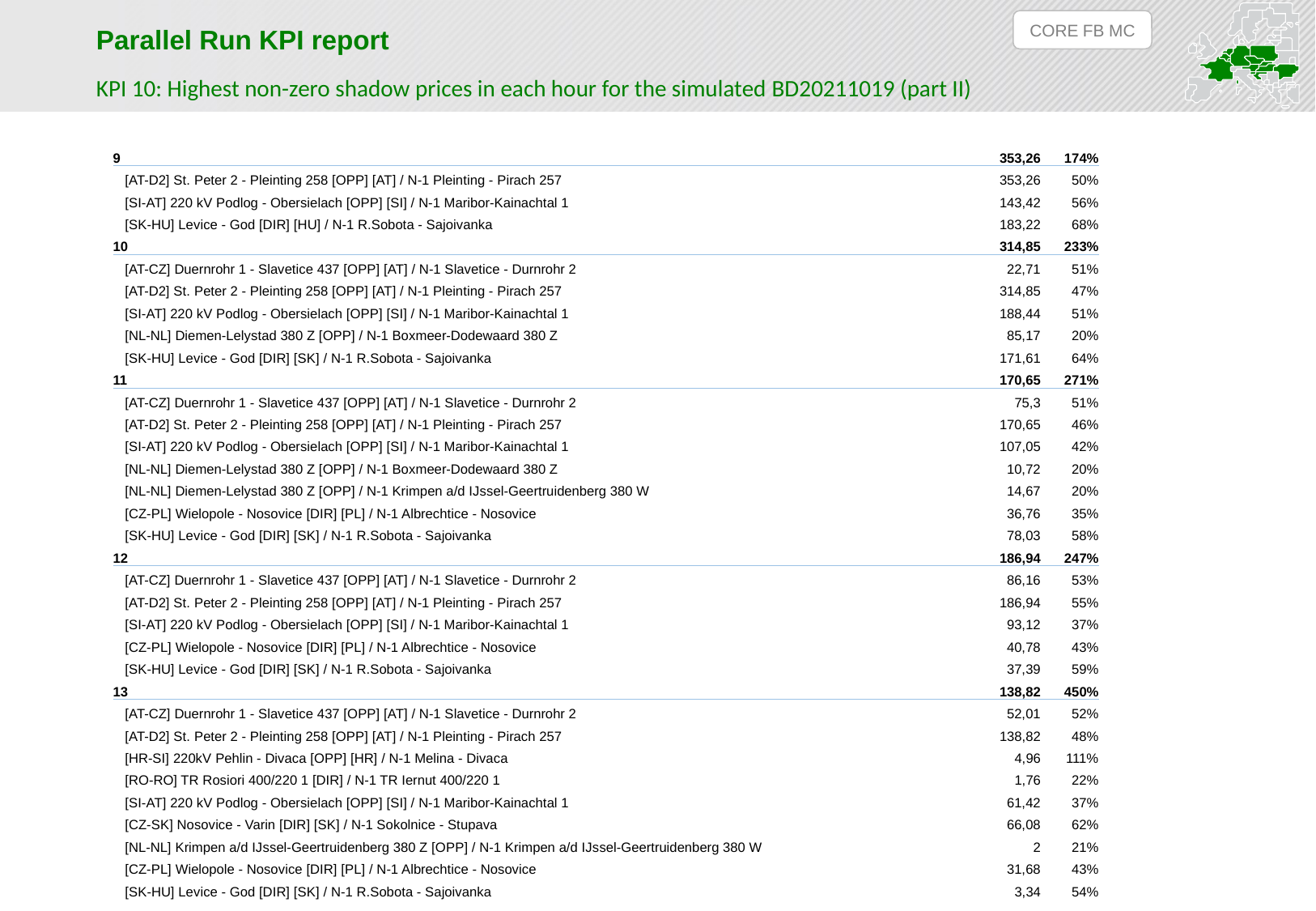

CORE FB MC
Parallel Run KPI report
KPI 10: Highest non-zero shadow prices in each hour for the simulated BD20211019 (part II)
| 9 | 353,26 | 174% |
| --- | --- | --- |
| [AT-D2] St. Peter 2 - Pleinting 258 [OPP] [AT] / N-1 Pleinting - Pirach 257 | 353,26 | 50% |
| [SI-AT] 220 kV Podlog - Obersielach [OPP] [SI] / N-1 Maribor-Kainachtal 1 | 143,42 | 56% |
| [SK-HU] Levice - God [DIR] [HU] / N-1 R.Sobota - Sajoivanka | 183,22 | 68% |
| 10 | 314,85 | 233% |
| [AT-CZ] Duernrohr 1 - Slavetice 437 [OPP] [AT] / N-1 Slavetice - Durnrohr 2 | 22,71 | 51% |
| [AT-D2] St. Peter 2 - Pleinting 258 [OPP] [AT] / N-1 Pleinting - Pirach 257 | 314,85 | 47% |
| [SI-AT] 220 kV Podlog - Obersielach [OPP] [SI] / N-1 Maribor-Kainachtal 1 | 188,44 | 51% |
| [NL-NL] Diemen-Lelystad 380 Z [OPP] / N-1 Boxmeer-Dodewaard 380 Z | 85,17 | 20% |
| [SK-HU] Levice - God [DIR] [SK] / N-1 R.Sobota - Sajoivanka | 171,61 | 64% |
| 11 | 170,65 | 271% |
| [AT-CZ] Duernrohr 1 - Slavetice 437 [OPP] [AT] / N-1 Slavetice - Durnrohr 2 | 75,3 | 51% |
| [AT-D2] St. Peter 2 - Pleinting 258 [OPP] [AT] / N-1 Pleinting - Pirach 257 | 170,65 | 46% |
| [SI-AT] 220 kV Podlog - Obersielach [OPP] [SI] / N-1 Maribor-Kainachtal 1 | 107,05 | 42% |
| [NL-NL] Diemen-Lelystad 380 Z [OPP] / N-1 Boxmeer-Dodewaard 380 Z | 10,72 | 20% |
| [NL-NL] Diemen-Lelystad 380 Z [OPP] / N-1 Krimpen a/d IJssel-Geertruidenberg 380 W | 14,67 | 20% |
| [CZ-PL] Wielopole - Nosovice [DIR] [PL] / N-1 Albrechtice - Nosovice | 36,76 | 35% |
| [SK-HU] Levice - God [DIR] [SK] / N-1 R.Sobota - Sajoivanka | 78,03 | 58% |
| 12 | 186,94 | 247% |
| [AT-CZ] Duernrohr 1 - Slavetice 437 [OPP] [AT] / N-1 Slavetice - Durnrohr 2 | 86,16 | 53% |
| [AT-D2] St. Peter 2 - Pleinting 258 [OPP] [AT] / N-1 Pleinting - Pirach 257 | 186,94 | 55% |
| [SI-AT] 220 kV Podlog - Obersielach [OPP] [SI] / N-1 Maribor-Kainachtal 1 | 93,12 | 37% |
| [CZ-PL] Wielopole - Nosovice [DIR] [PL] / N-1 Albrechtice - Nosovice | 40,78 | 43% |
| [SK-HU] Levice - God [DIR] [SK] / N-1 R.Sobota - Sajoivanka | 37,39 | 59% |
| 13 | 138,82 | 450% |
| [AT-CZ] Duernrohr 1 - Slavetice 437 [OPP] [AT] / N-1 Slavetice - Durnrohr 2 | 52,01 | 52% |
| [AT-D2] St. Peter 2 - Pleinting 258 [OPP] [AT] / N-1 Pleinting - Pirach 257 | 138,82 | 48% |
| [HR-SI] 220kV Pehlin - Divaca [OPP] [HR] / N-1 Melina - Divaca | 4,96 | 111% |
| [RO-RO] TR Rosiori 400/220 1 [DIR] / N-1 TR Iernut 400/220 1 | 1,76 | 22% |
| [SI-AT] 220 kV Podlog - Obersielach [OPP] [SI] / N-1 Maribor-Kainachtal 1 | 61,42 | 37% |
| [CZ-SK] Nosovice - Varin [DIR] [SK] / N-1 Sokolnice - Stupava | 66,08 | 62% |
| [NL-NL] Krimpen a/d IJssel-Geertruidenberg 380 Z [OPP] / N-1 Krimpen a/d IJssel-Geertruidenberg 380 W | 2 | 21% |
| [CZ-PL] Wielopole - Nosovice [DIR] [PL] / N-1 Albrechtice - Nosovice | 31,68 | 43% |
| [SK-HU] Levice - God [DIR] [SK] / N-1 R.Sobota - Sajoivanka | 3,34 | 54% |